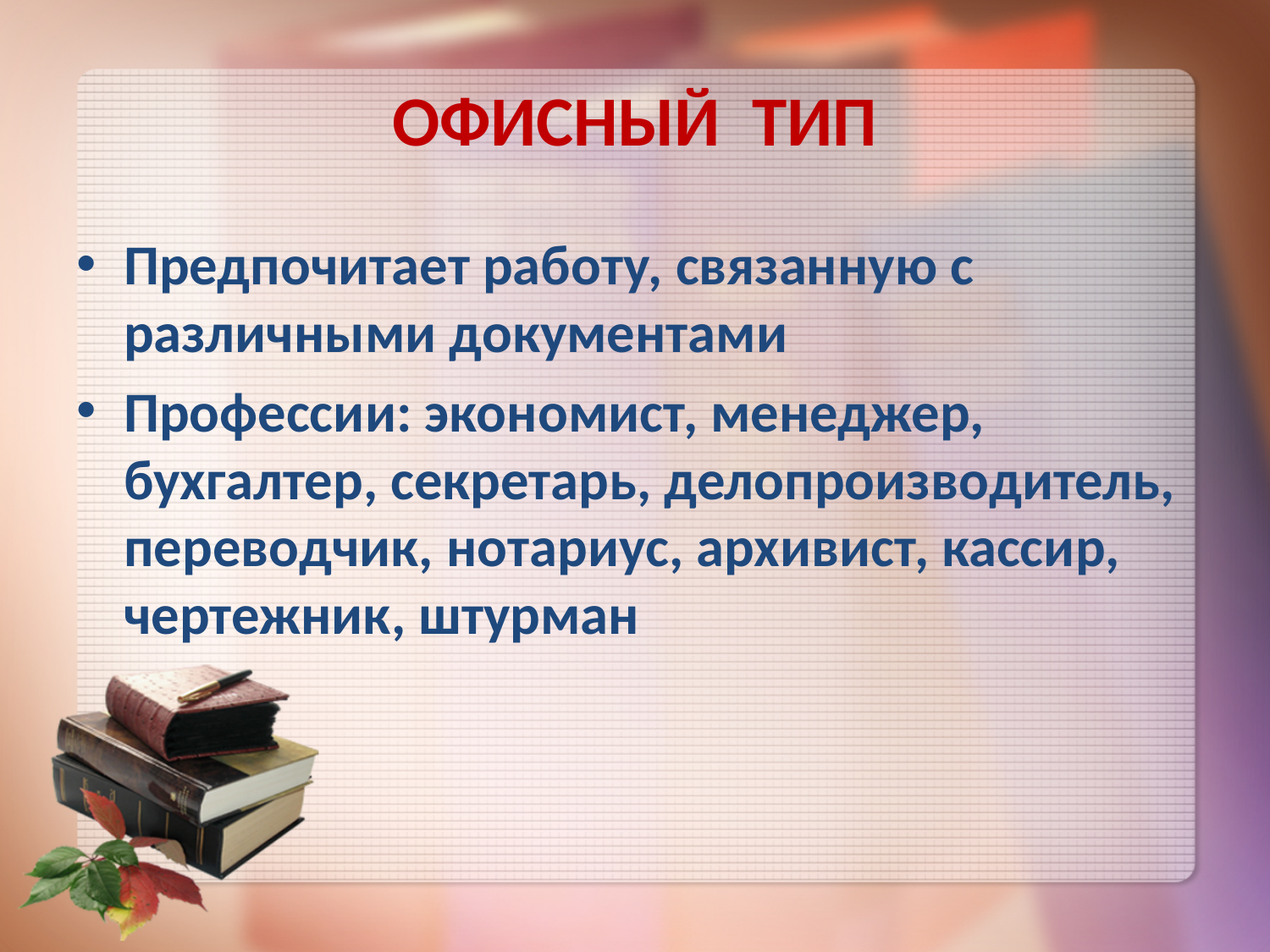

# ОФИСНЫЙ  ТИП
Предпочитает работу, связанную с различными документами
Профессии: экономист, менеджер, бухгалтер, секретарь, делопроизводитель, переводчик, нотариус, архивист, кассир, чертежник, штурман